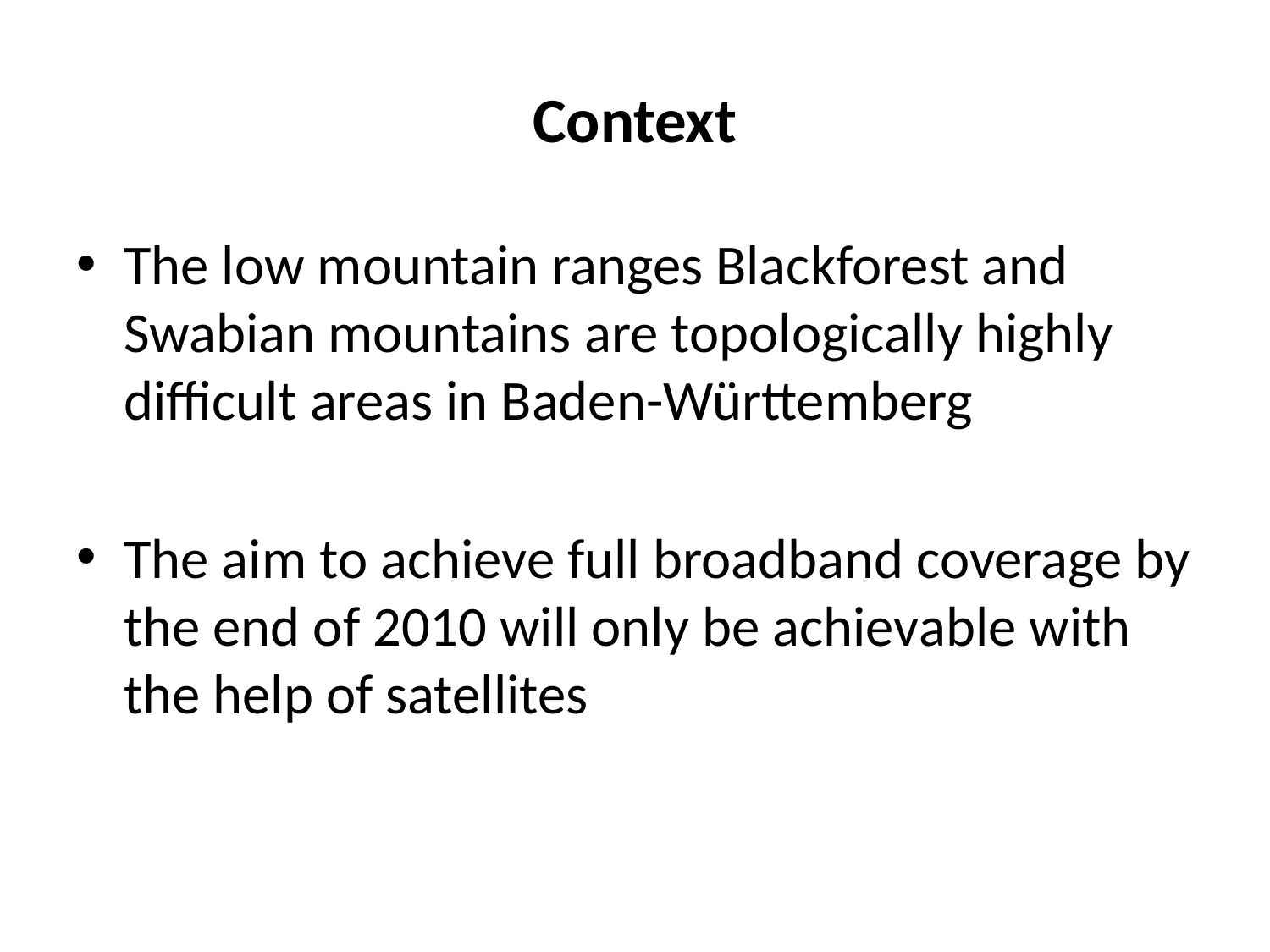

# Context
The low mountain ranges Blackforest and Swabian mountains are topologically highly difficult areas in Baden-Württemberg

The aim to achieve full broadband coverage by the end of 2010 will only be achievable with the help of satellites